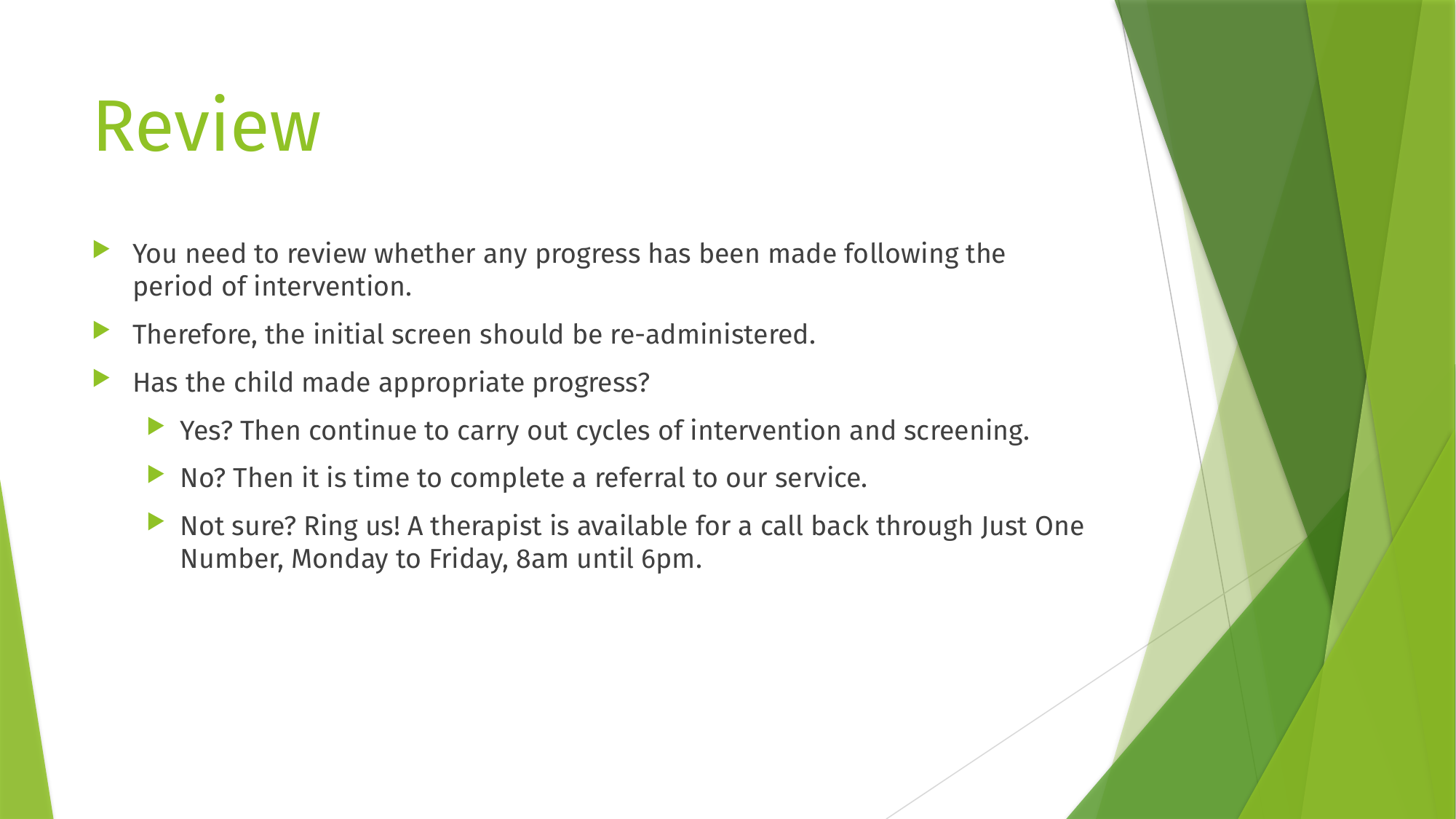

# Review
You need to review whether any progress has been made following the period of intervention.
Therefore, the initial screen should be re-administered.
Has the child made appropriate progress?
Yes? Then continue to carry out cycles of intervention and screening.
No? Then it is time to complete a referral to our service.
Not sure? Ring us! A therapist is available for a call back through Just One Number, Monday to Friday, 8am until 6pm.